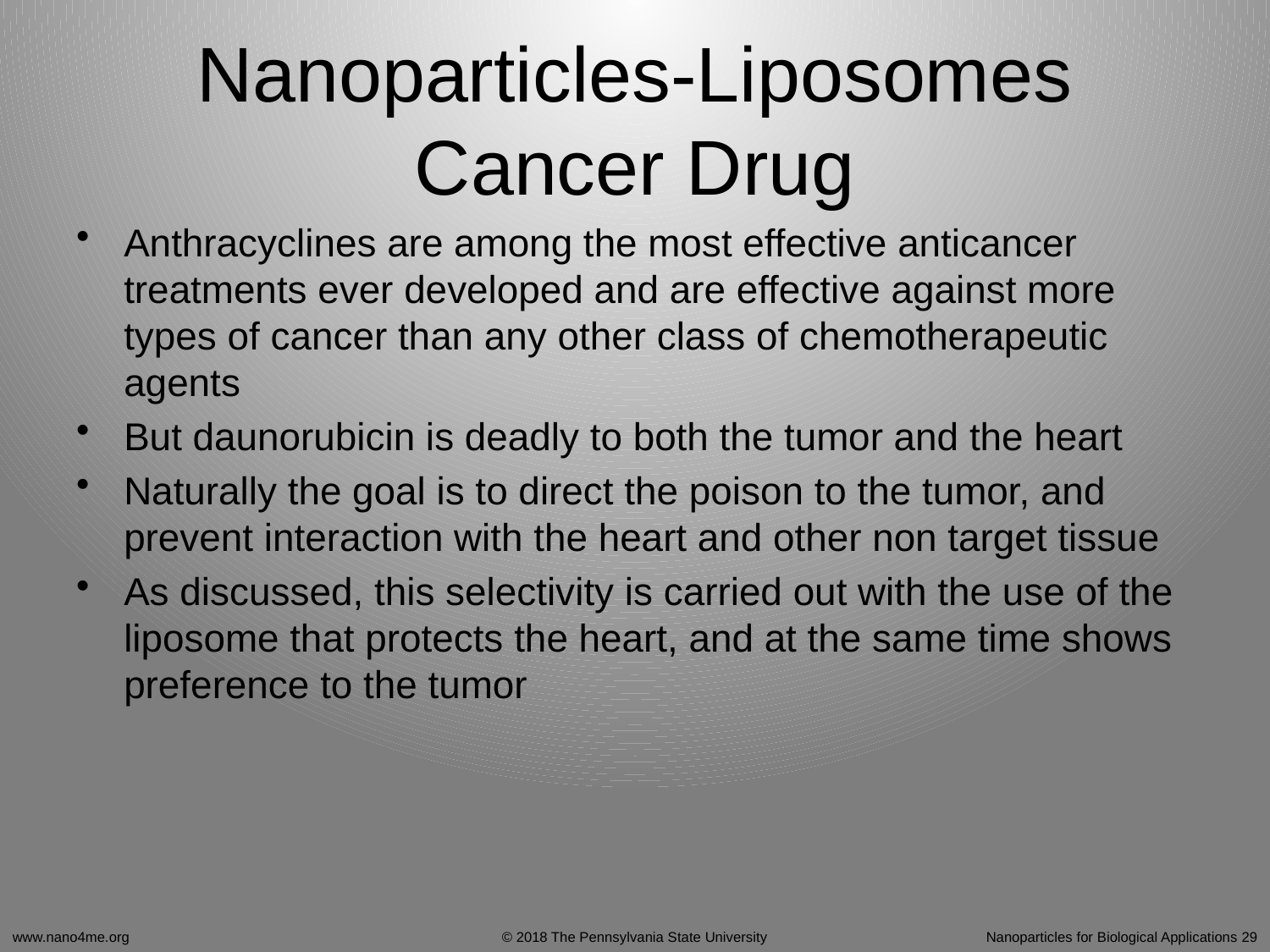

# Nanoparticles-Liposomes Cancer Drug
Anthracyclines are among the most effective anticancer treatments ever developed and are effective against more types of cancer than any other class of chemotherapeutic agents
But daunorubicin is deadly to both the tumor and the heart
Naturally the goal is to direct the poison to the tumor, and prevent interaction with the heart and other non target tissue
As discussed, this selectivity is carried out with the use of the liposome that protects the heart, and at the same time shows preference to the tumor